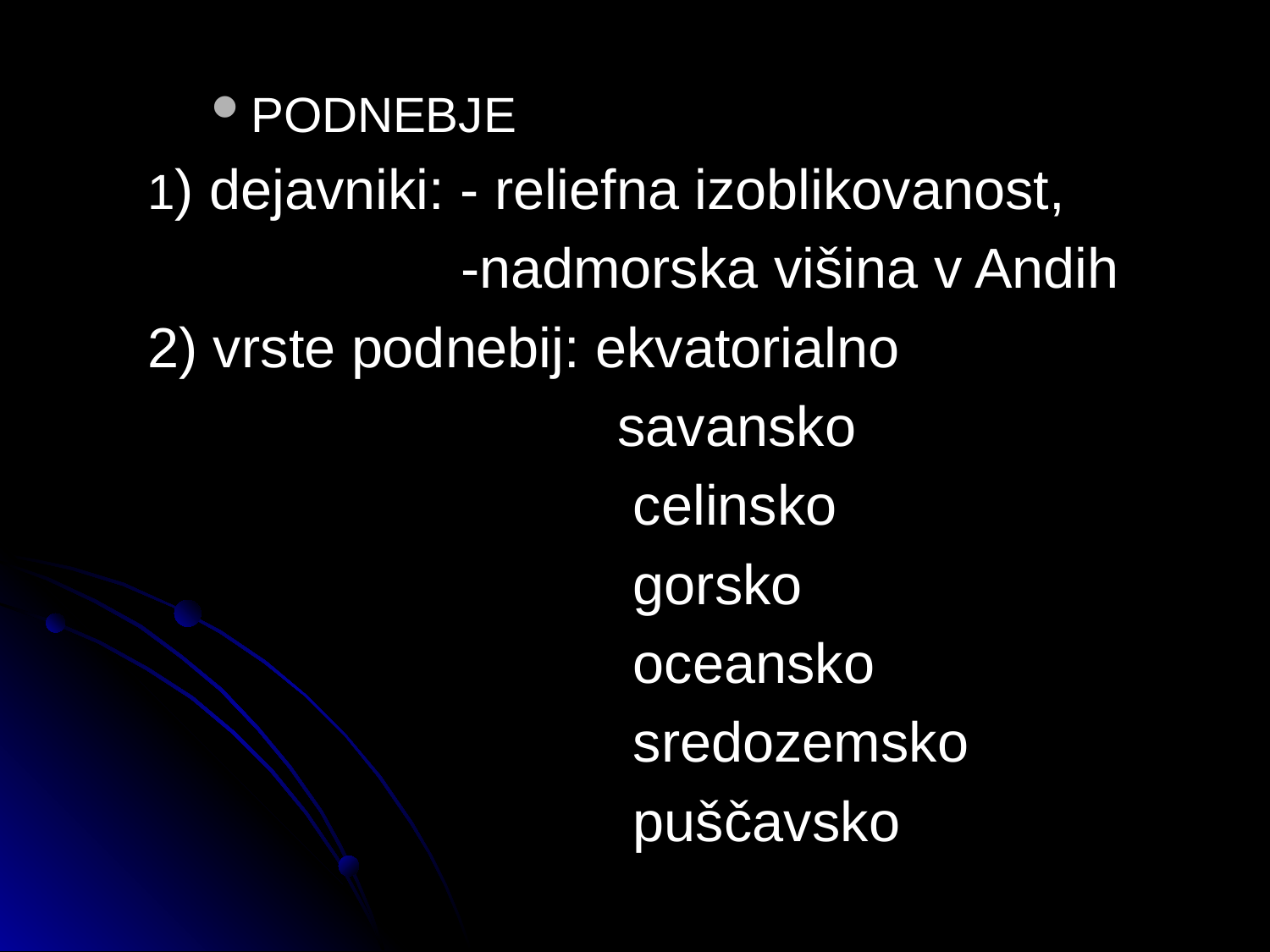

#
PODNEBJE
1) dejavniki: - reliefna izoblikovanost,
                    -nadmorska višina v Andih
2) vrste podnebij: ekvatorialno
                              savansko
                               celinsko
                               gorsko
                               oceansko
                               sredozemsko
                               puščavsko